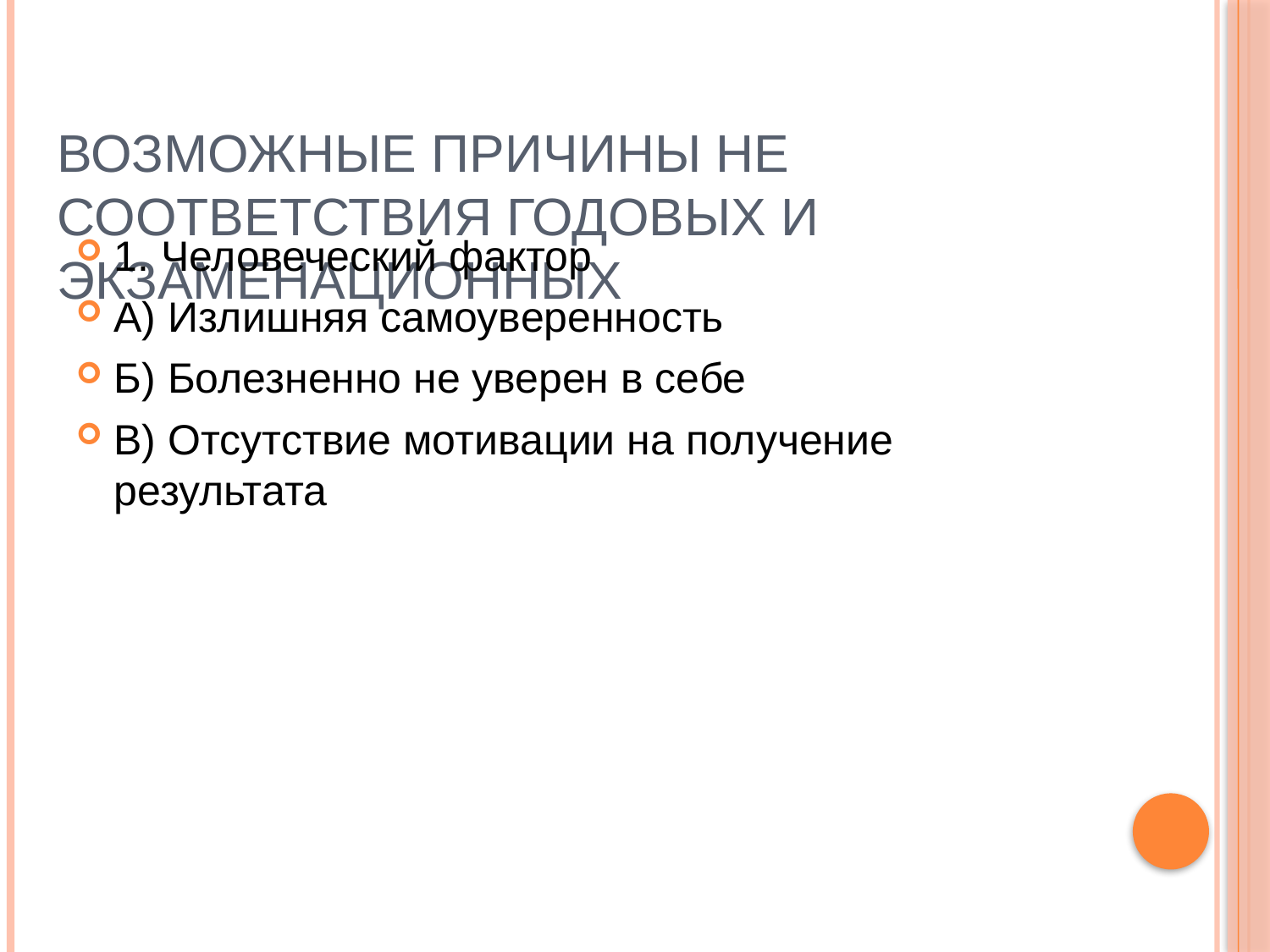

# Возможные причины не соответствия годовых и экзаменационных
1. Человеческий фактор
А) Излишняя самоуверенность
Б) Болезненно не уверен в себе
В) Отсутствие мотивации на получение результата